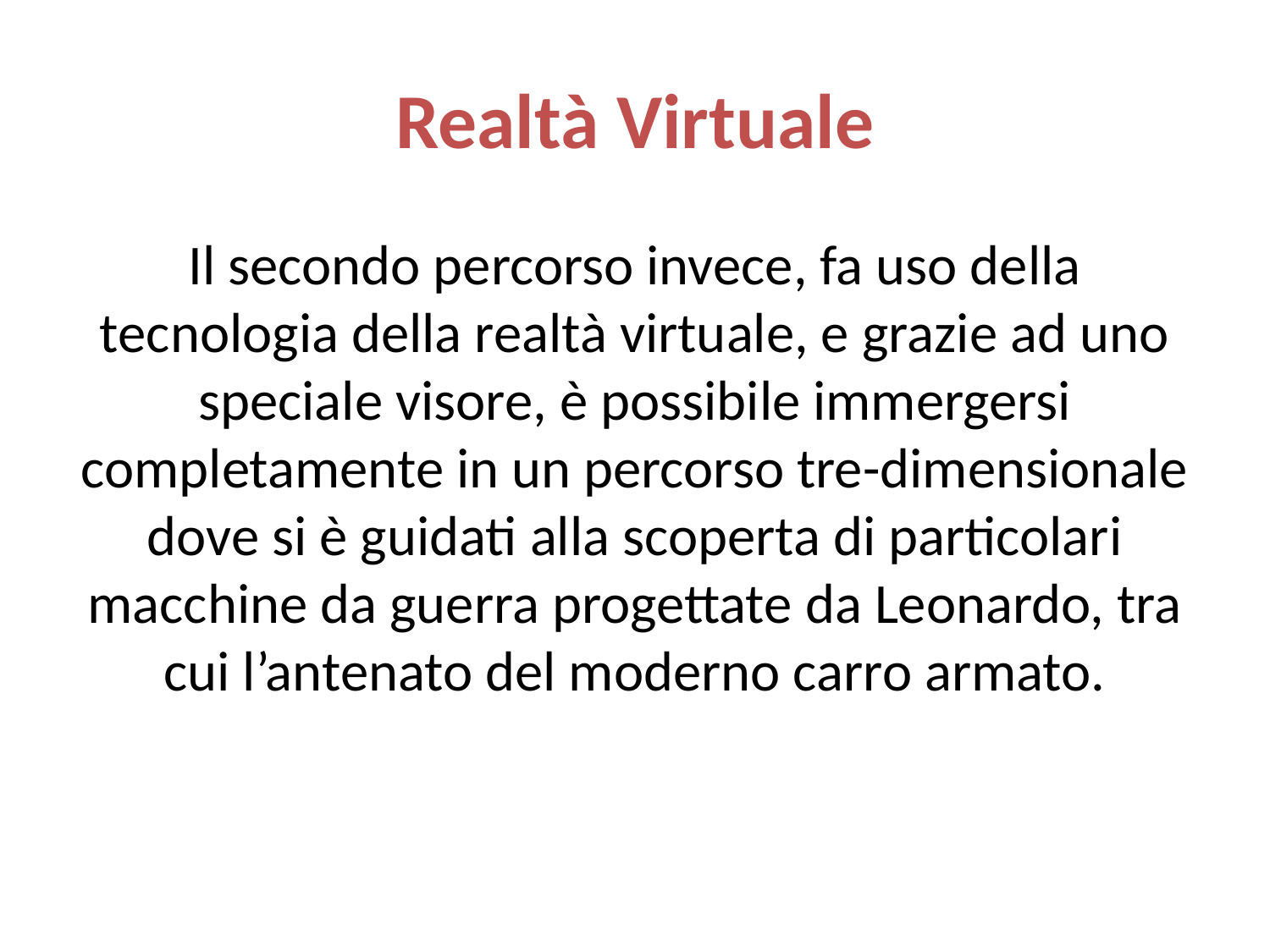

# Realtà Virtuale
Il secondo percorso invece, fa uso della tecnologia della realtà virtuale, e grazie ad uno speciale visore, è possibile immergersi completamente in un percorso tre-dimensionale dove si è guidati alla scoperta di particolari macchine da guerra progettate da Leonardo, tra cui l’antenato del moderno carro armato.